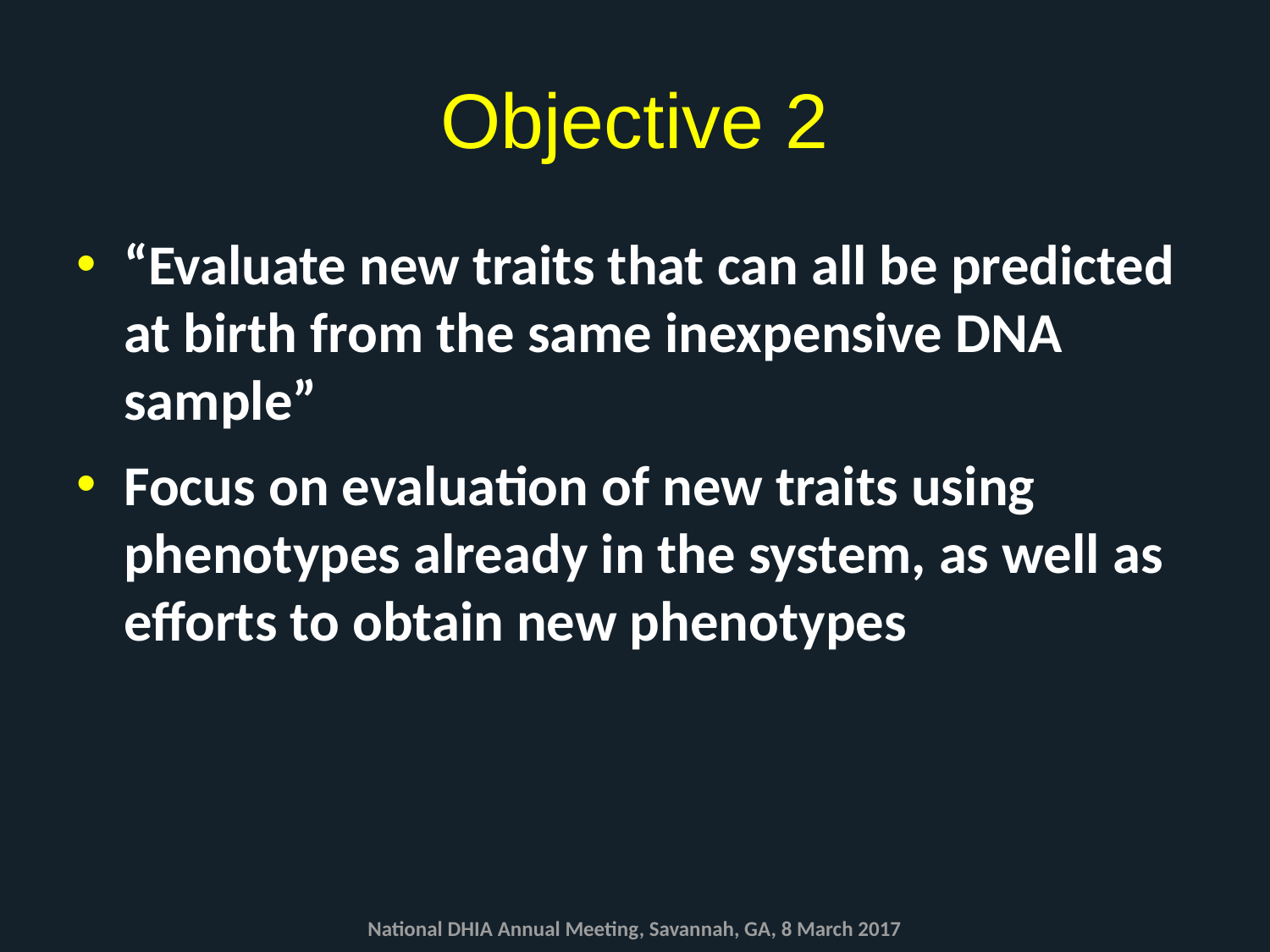

# Objective 2
“Evaluate new traits that can all be predicted at birth from the same inexpensive DNA sample”
Focus on evaluation of new traits using phenotypes already in the system, as well as efforts to obtain new phenotypes
National DHIA Annual Meeting, Savannah, GA, 8 March 2017